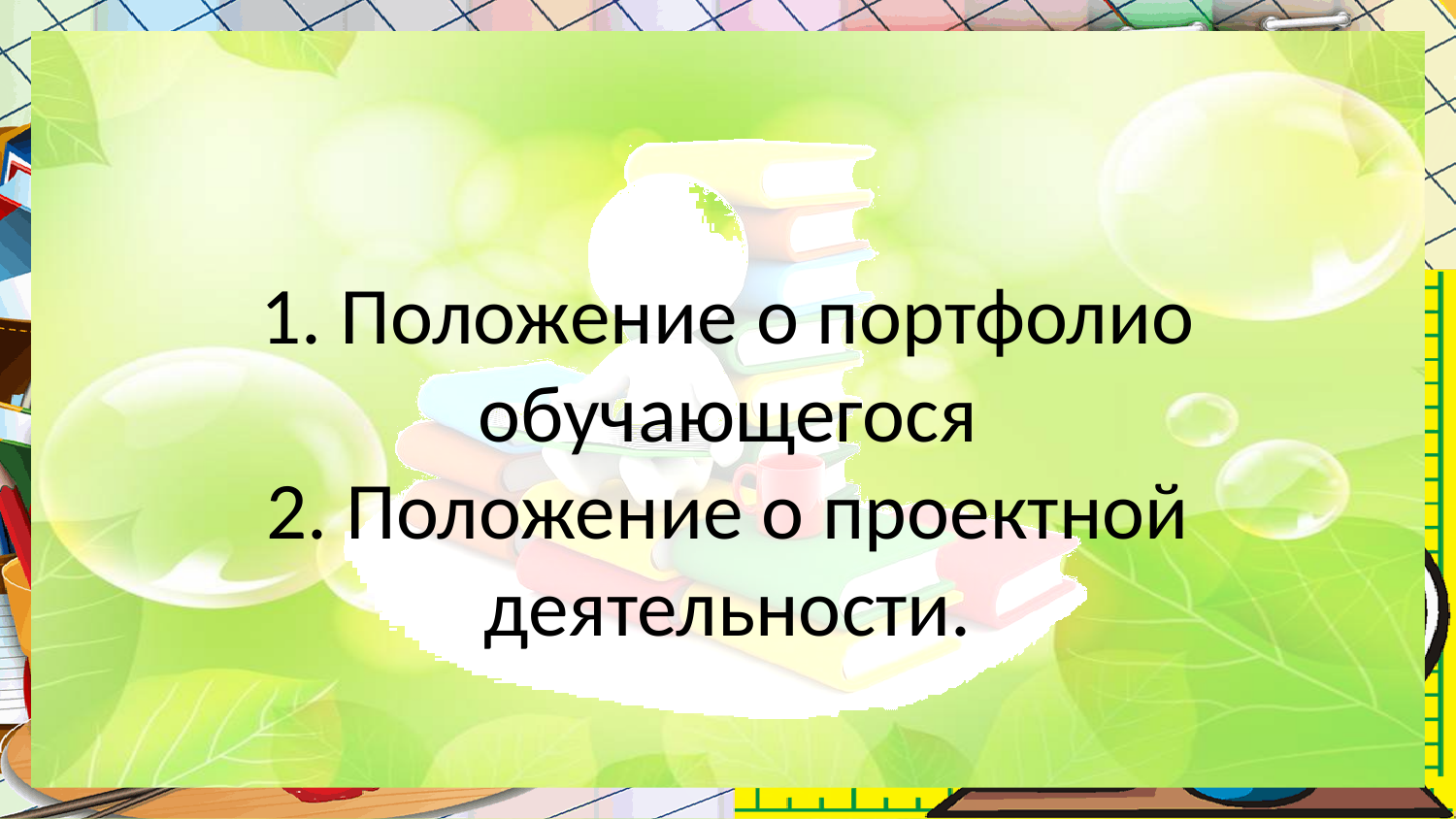

# 1. Положение о портфолио обучающегося 2. Положение о проектной деятельности.